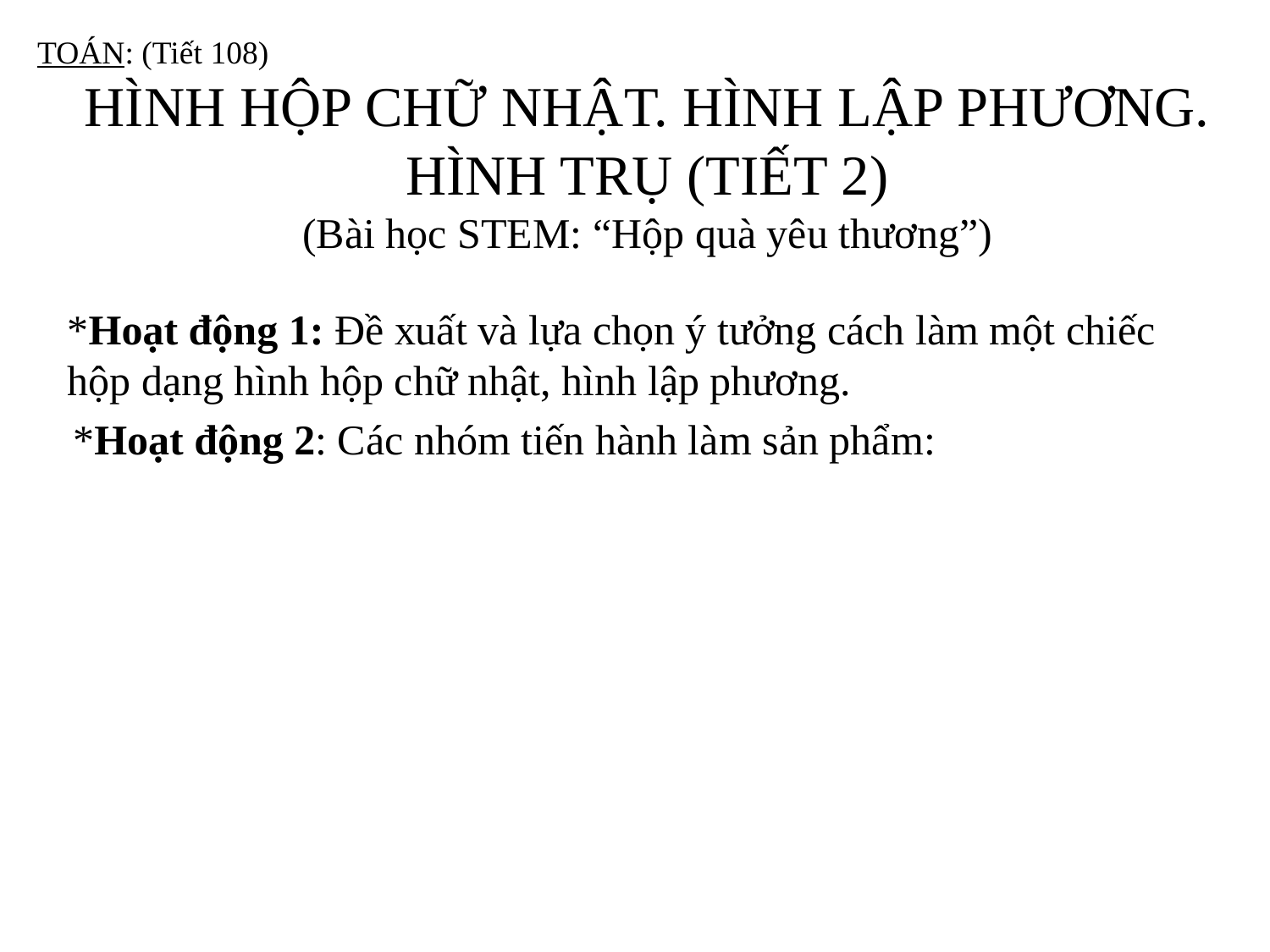

TOÁN: (Tiết 108)
HÌNH HỘP CHỮ NHẬT. HÌNH LẬP PHƯƠNG. HÌNH TRỤ (TIẾT 2)
(Bài học STEM: “Hộp quà yêu thương”)
*Hoạt động 1: Đề xuất và lựa chọn ý tưởng cách làm một chiếc hộp dạng hình hộp chữ nhật, hình lập phương.
*Hoạt động 2: Các nhóm tiến hành làm sản phẩm: